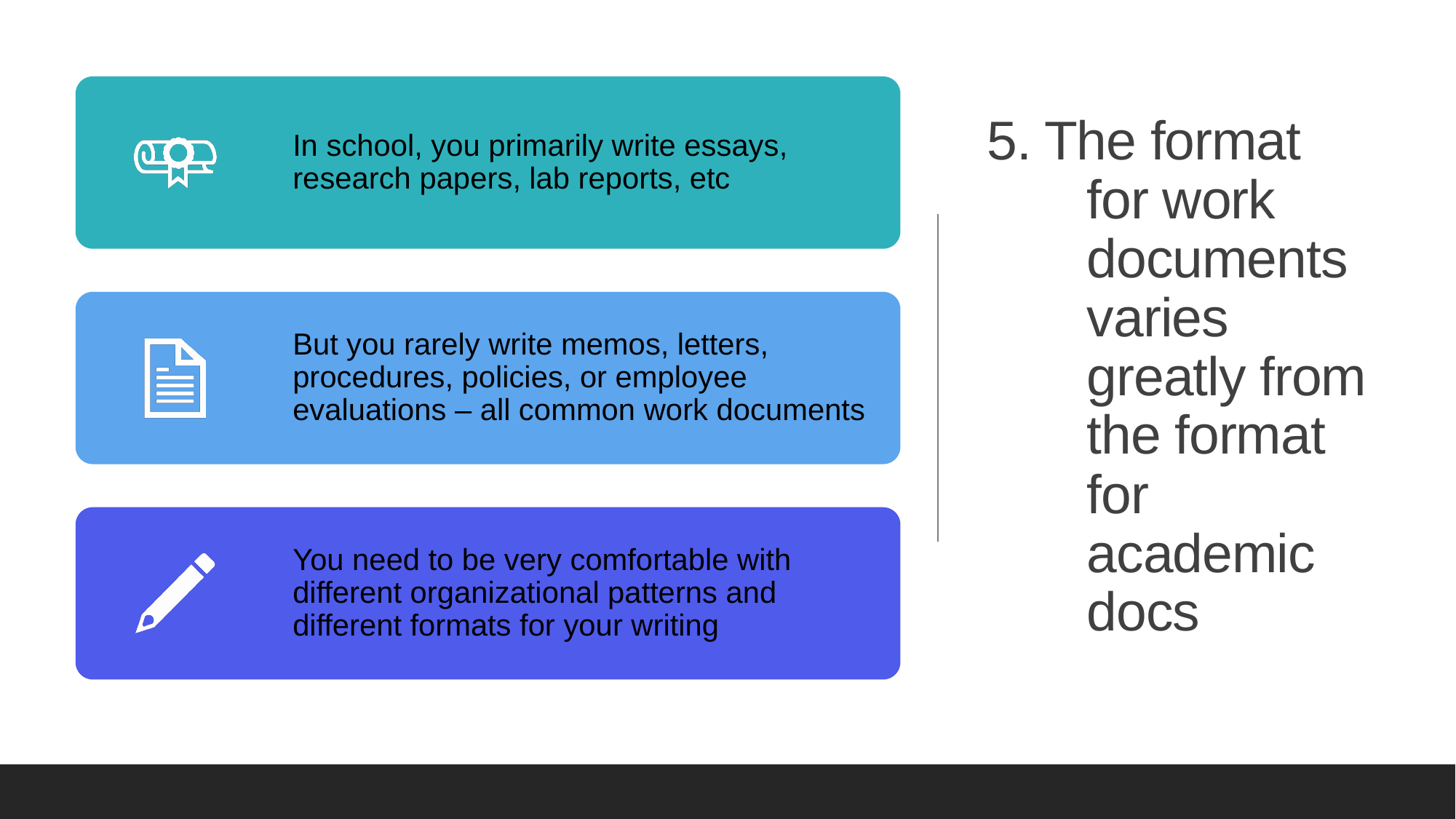

# 5. The format for work documents varies greatly from the format for academic docs
In school, you primarily write essays, research papers, lab reports, etc
But you rarely write memos, letters, procedures, policies, or employee evaluations – all common work documents
You need to be very comfortable with different organizational patterns and different formats for your writing